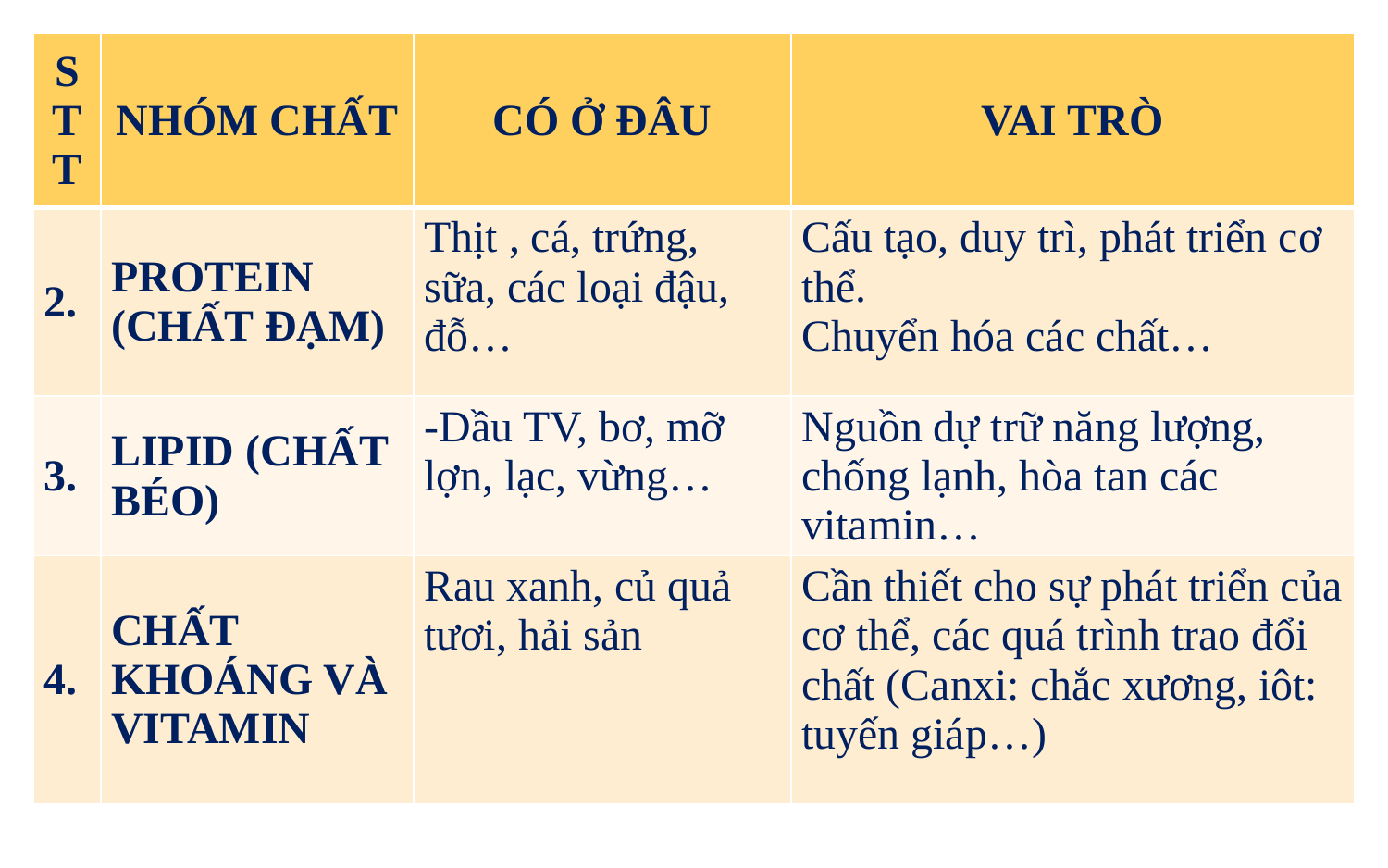

| STT | NHÓM CHẤT | CÓ Ở ĐÂU | VAI TRÒ |
| --- | --- | --- | --- |
| 2. | PROTEIN (CHẤT ĐẠM) | Thịt , cá, trứng, sữa, các loại đậu, đỗ… | Cấu tạo, duy trì, phát triển cơ thể. Chuyển hóa các chất… |
| 3. | LIPID (CHẤT BÉO) | -Dầu TV, bơ, mỡ lợn, lạc, vừng… | Nguồn dự trữ năng lượng, chống lạnh, hòa tan các vitamin… |
| 4. | CHẤT KHOÁNG VÀ VITAMIN | Rau xanh, củ quả tươi, hải sản | Cần thiết cho sự phát triển của cơ thể, các quá trình trao đổi chất (Canxi: chắc xương, iôt: tuyến giáp…) |